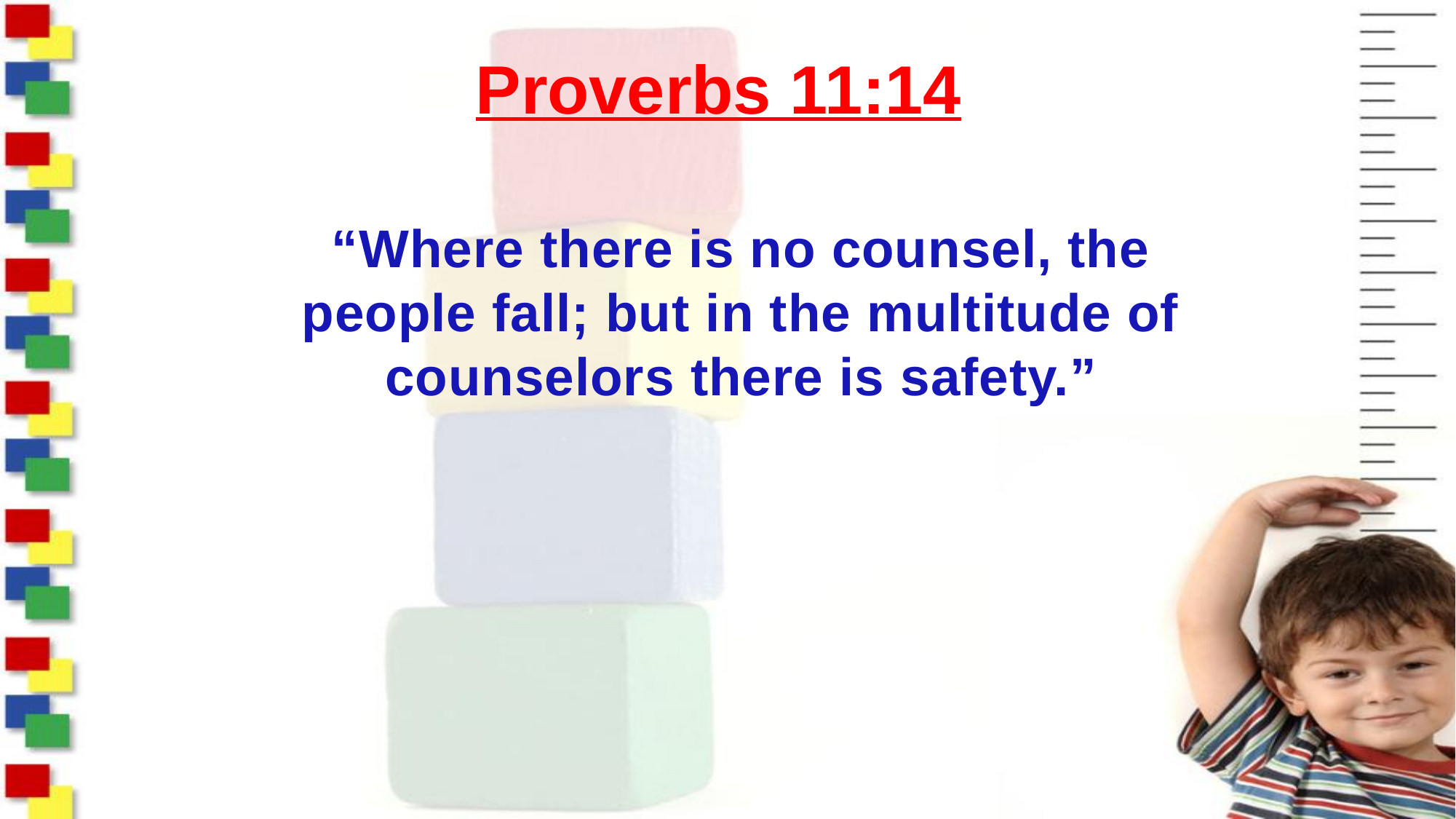

# Proverbs 11:14
“Where there is no counsel, the people fall; but in the multitude of counselors there is safety.”